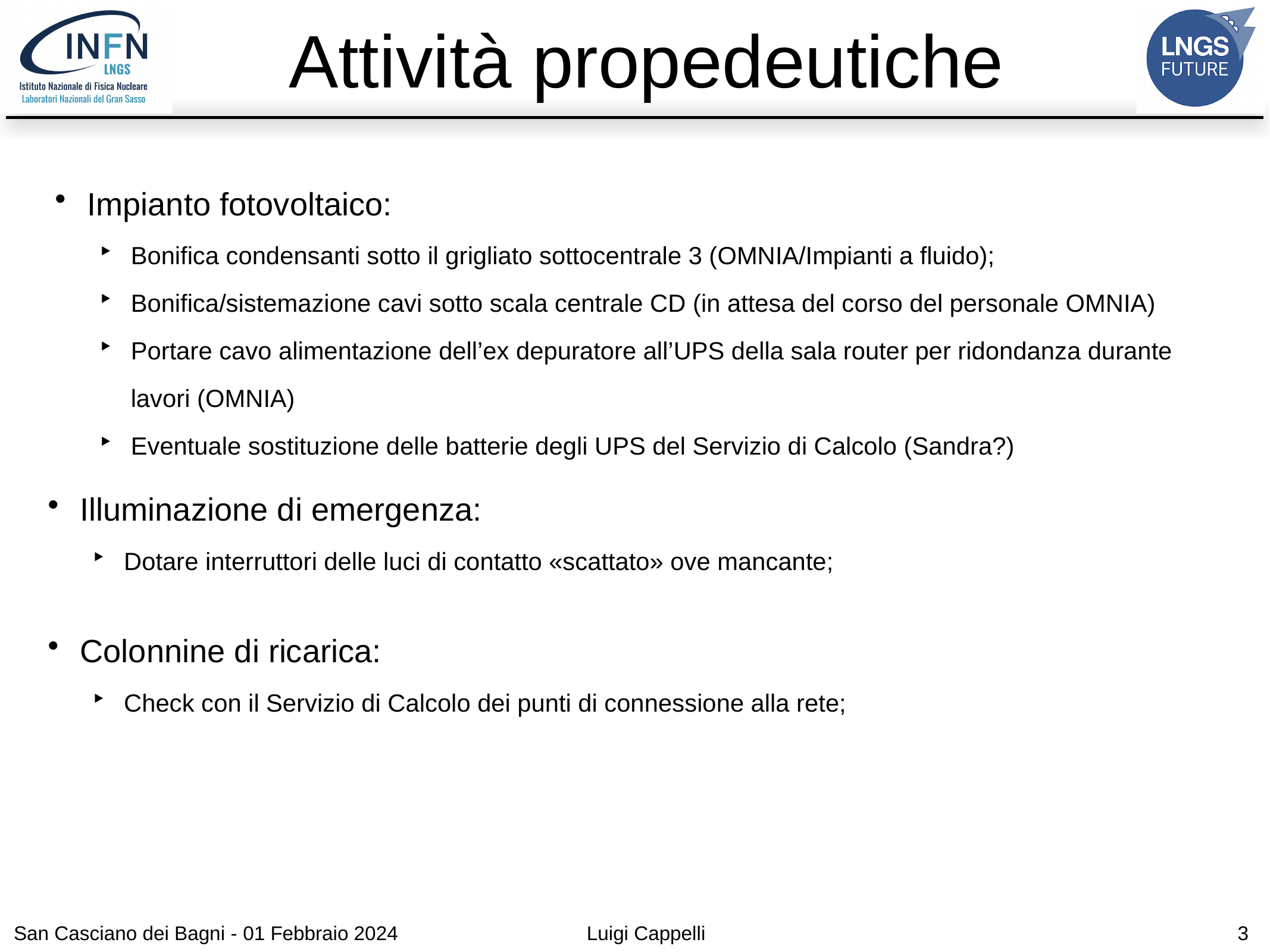

# Attività propedeutiche
Impianto fotovoltaico:
Bonifica condensanti sotto il grigliato sottocentrale 3 (OMNIA/Impianti a fluido);
Bonifica/sistemazione cavi sotto scala centrale CD (in attesa del corso del personale OMNIA)
Portare cavo alimentazione dell’ex depuratore all’UPS della sala router per ridondanza durante lavori (OMNIA)
Eventuale sostituzione delle batterie degli UPS del Servizio di Calcolo (Sandra?)

Illuminazione di emergenza:
Dotare interruttori delle luci di contatto «scattato» ove mancante;

Colonnine di ricarica:
Check con il Servizio di Calcolo dei punti di connessione alla rete;

3